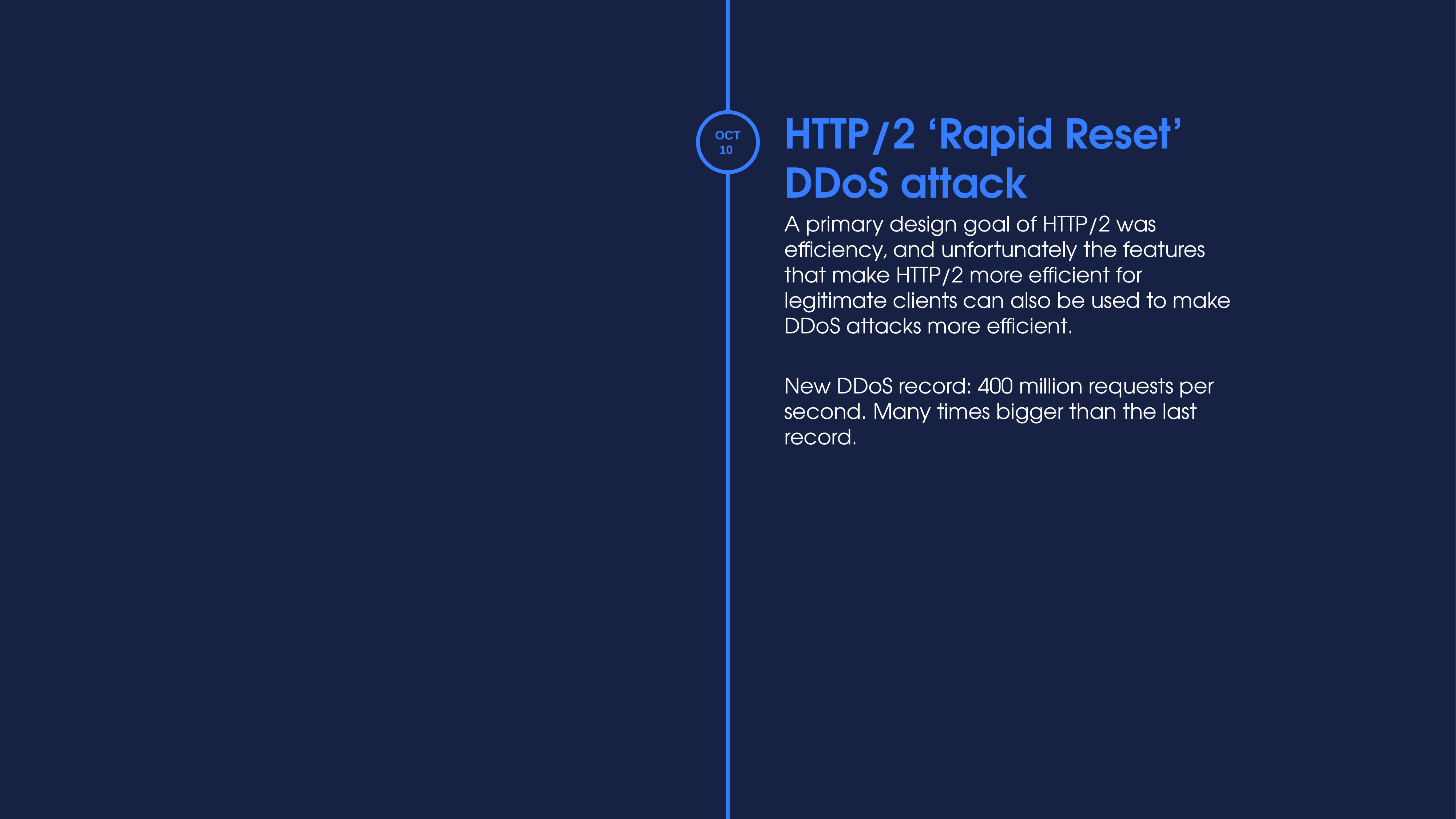

HTTP/2 ‘Rapid Reset’ DDoS attack
A primary design goal of HTTP/2 was efficiency, and unfortunately the features that make HTTP/2 more efficient for legitimate clients can also be used to make DDoS attacks more efficient.

New DDoS record: 400 million requests per second. Many times bigger than the last record.
OCT
10